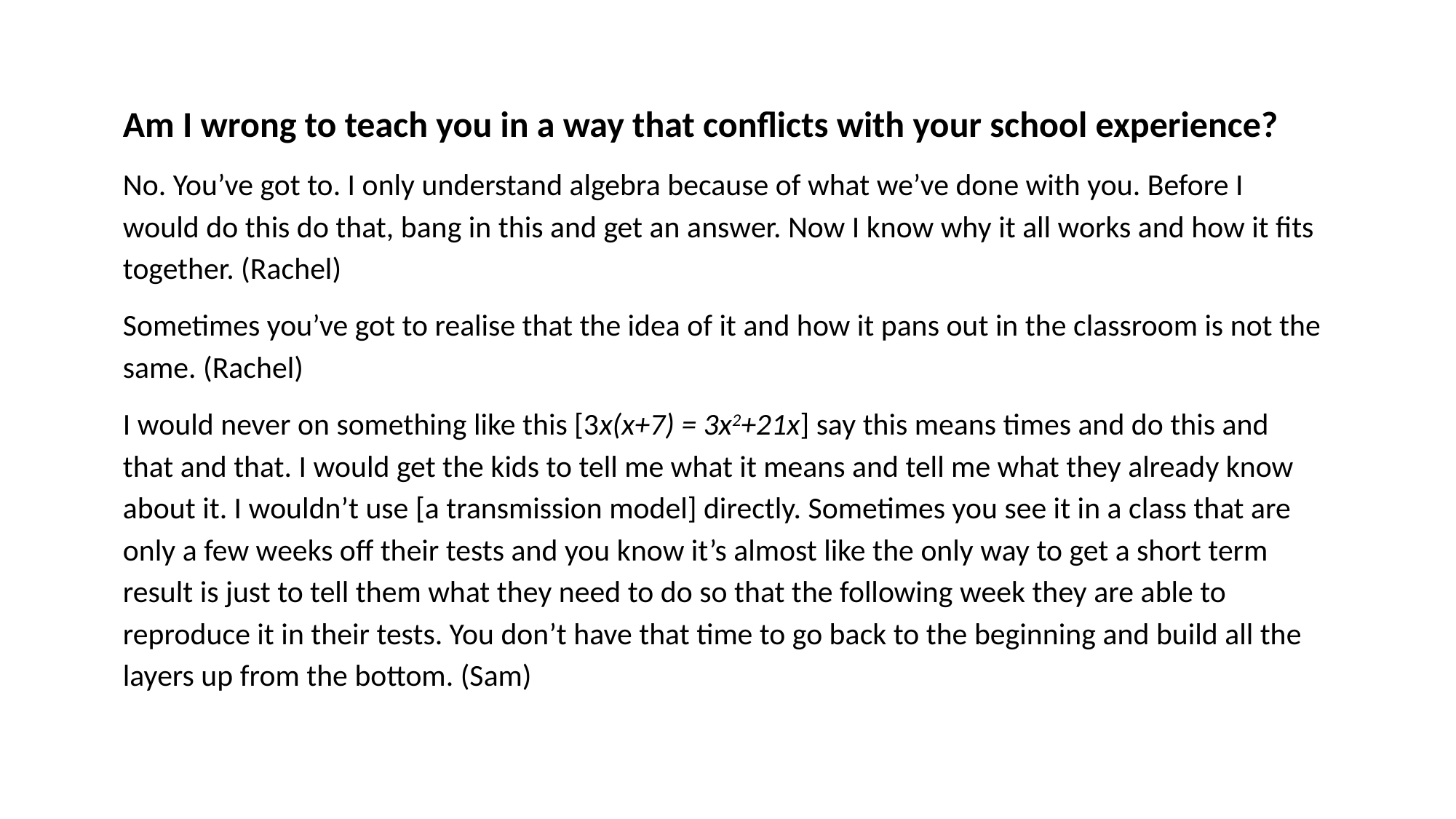

Am I wrong to teach you in a way that conflicts with your school experience?
No. You’ve got to. I only understand algebra because of what we’ve done with you. Before I would do this do that, bang in this and get an answer. Now I know why it all works and how it fits together. (Rachel)
Sometimes you’ve got to realise that the idea of it and how it pans out in the classroom is not the same. (Rachel)
I would never on something like this [3x(x+7) = 3x2+21x] say this means times and do this and that and that. I would get the kids to tell me what it means and tell me what they already know about it. I wouldn’t use [a transmission model] directly. Sometimes you see it in a class that are only a few weeks off their tests and you know it’s almost like the only way to get a short term result is just to tell them what they need to do so that the following week they are able to reproduce it in their tests. You don’t have that time to go back to the beginning and build all the layers up from the bottom. (Sam)